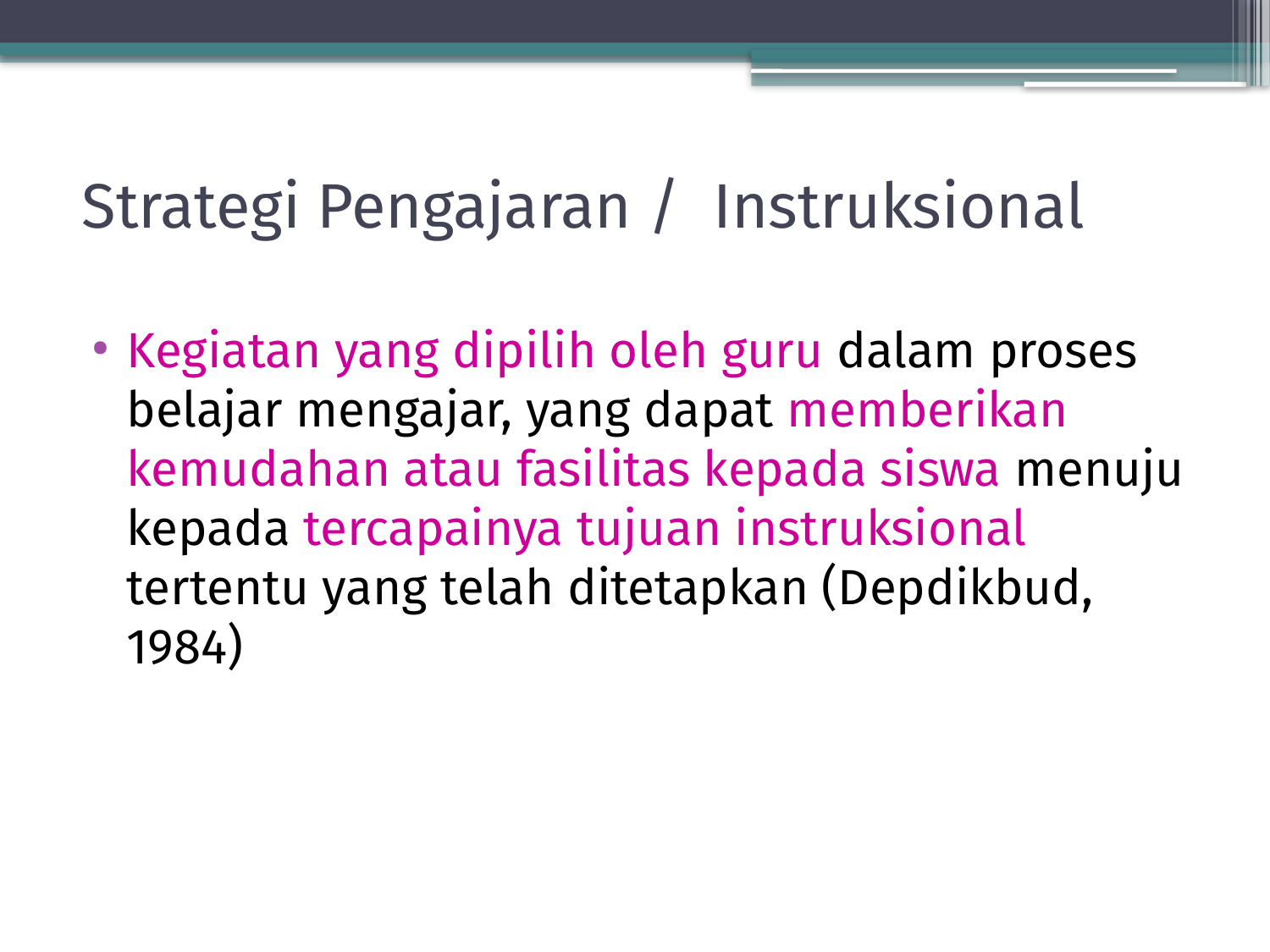

# Strategi Pengajaran /  Instruksional
Kegiatan yang dipilih oleh guru dalam proses belajar mengajar, yang dapat memberikan kemudahan atau fasilitas kepada siswa menuju kepada tercapainya tujuan instruksional tertentu yang telah ditetapkan (Depdikbud, 1984)